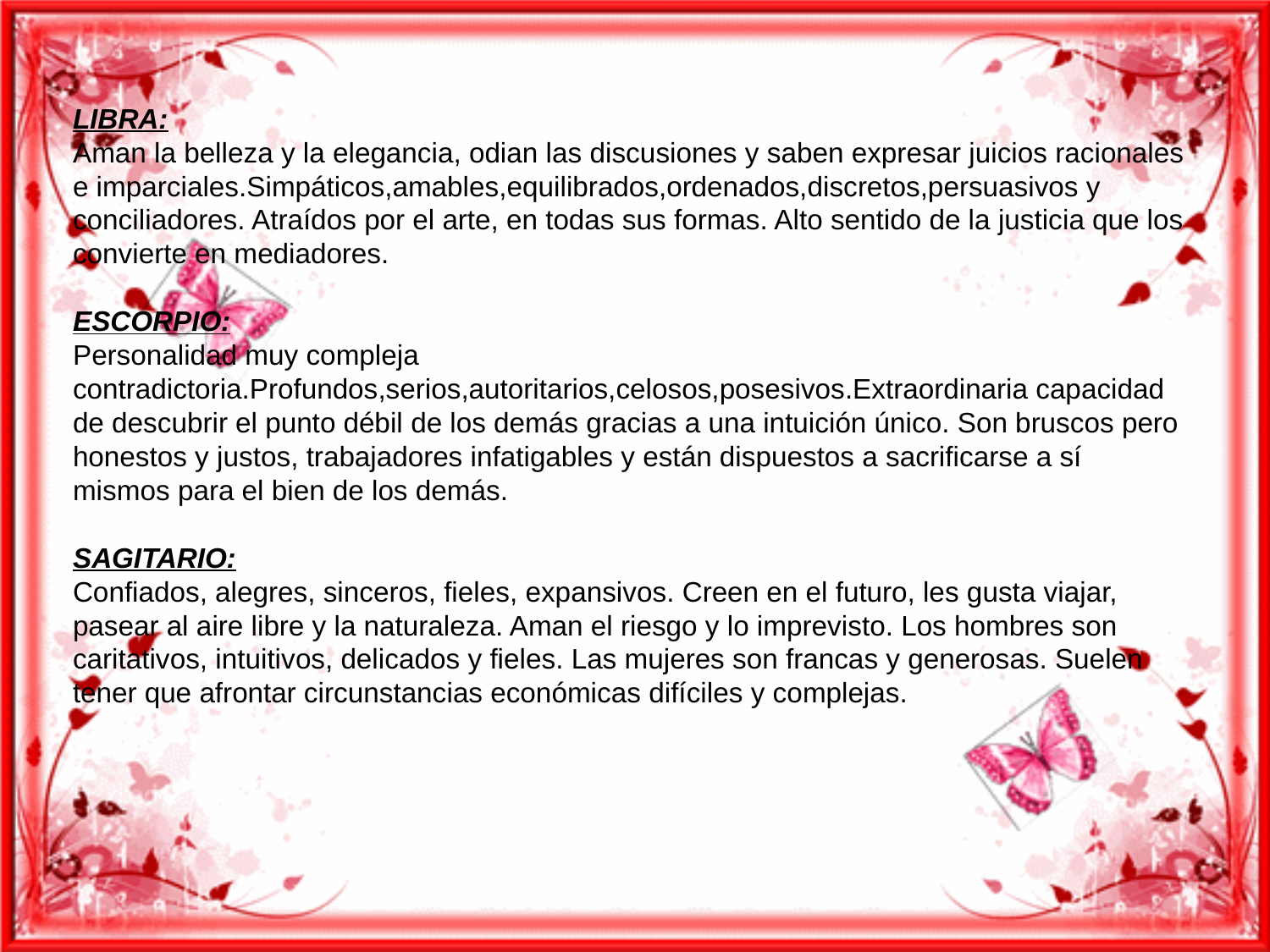

LIBRA:
Aman la belleza y la elegancia, odian las discusiones y saben expresar juicios racionales e imparciales.Simpáticos,amables,equilibrados,ordenados,discretos,persuasivos y conciliadores. Atraídos por el arte, en todas sus formas. Alto sentido de la justicia que los convierte en mediadores. 
ESCORPIO:
Personalidad muy compleja contradictoria.Profundos,serios,autoritarios,celosos,posesivos.Extraordinaria capacidad de descubrir el punto débil de los demás gracias a una intuición único. Son bruscos pero honestos y justos, trabajadores infatigables y están dispuestos a sacrificarse a sí mismos para el bien de los demás. 
SAGITARIO:
Confiados, alegres, sinceros, fieles, expansivos. Creen en el futuro, les gusta viajar, pasear al aire libre y la naturaleza. Aman el riesgo y lo imprevisto. Los hombres son caritativos, intuitivos, delicados y fieles. Las mujeres son francas y generosas. Suelen tener que afrontar circunstancias económicas difíciles y complejas.